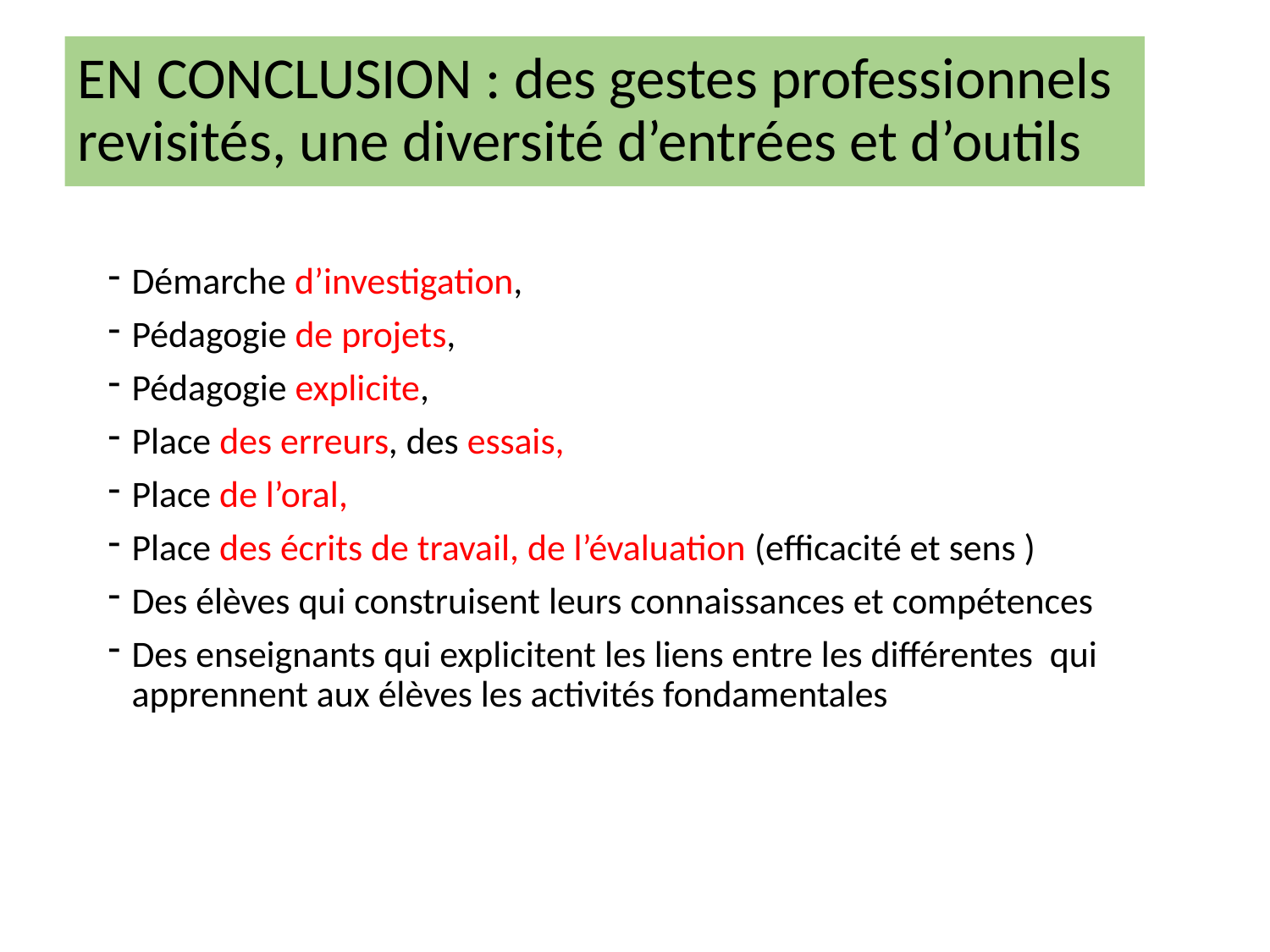

# EN CONCLUSION : des gestes professionnels revisités, une diversité d’entrées et d’outils
Démarche d’investigation,
Pédagogie de projets,
Pédagogie explicite,
Place des erreurs, des essais,
Place de l’oral,
Place des écrits de travail, de l’évaluation (efficacité et sens )
Des élèves qui construisent leurs connaissances et compétences
Des enseignants qui explicitent les liens entre les différentes  qui apprennent aux élèves les activités fondamentales